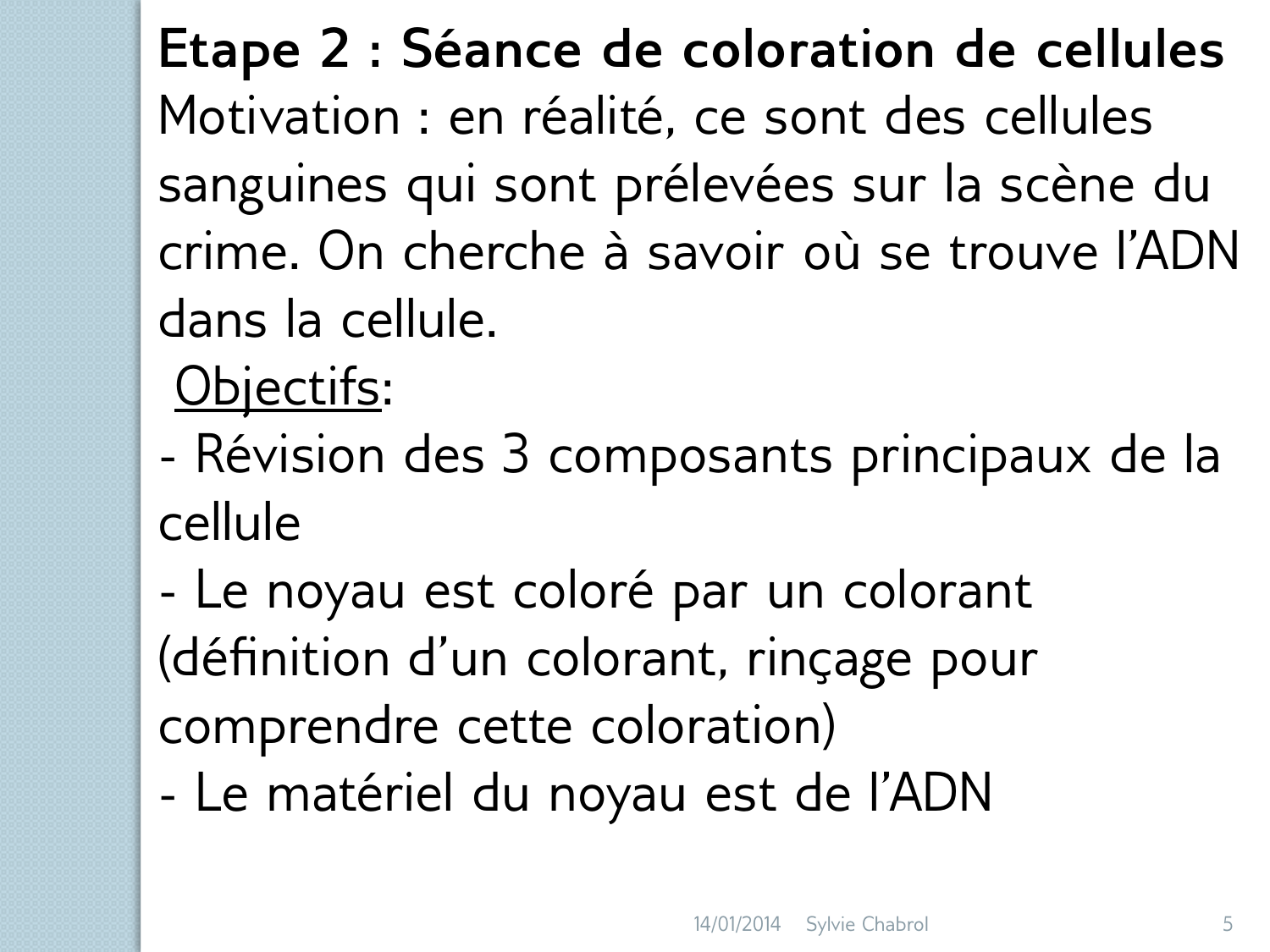

Etape 2 : Séance de coloration de cellules
Motivation : en réalité, ce sont des cellules sanguines qui sont prélevées sur la scène du crime. On cherche à savoir où se trouve l’ADN dans la cellule.
 Objectifs:
- Révision des 3 composants principaux de la cellule
- Le noyau est coloré par un colorant (définition d’un colorant, rinçage pour comprendre cette coloration)
- Le matériel du noyau est de l’ADN
14/01/2014
Sylvie Chabrol
5